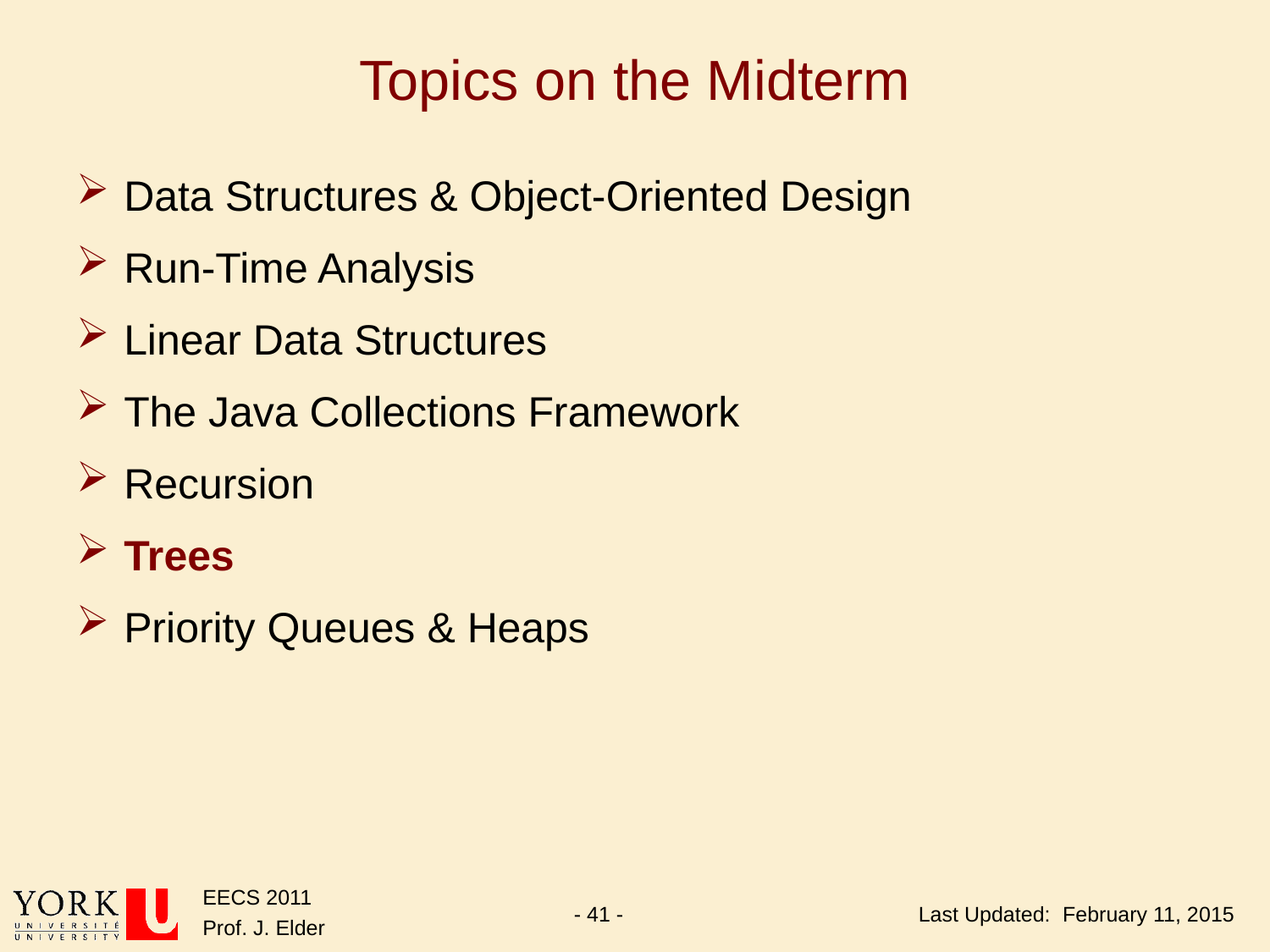

# Topics on the Midterm
Data Structures & Object-Oriented Design
Run-Time Analysis
Linear Data Structures
The Java Collections Framework
Recursion
Trees
Priority Queues & Heaps